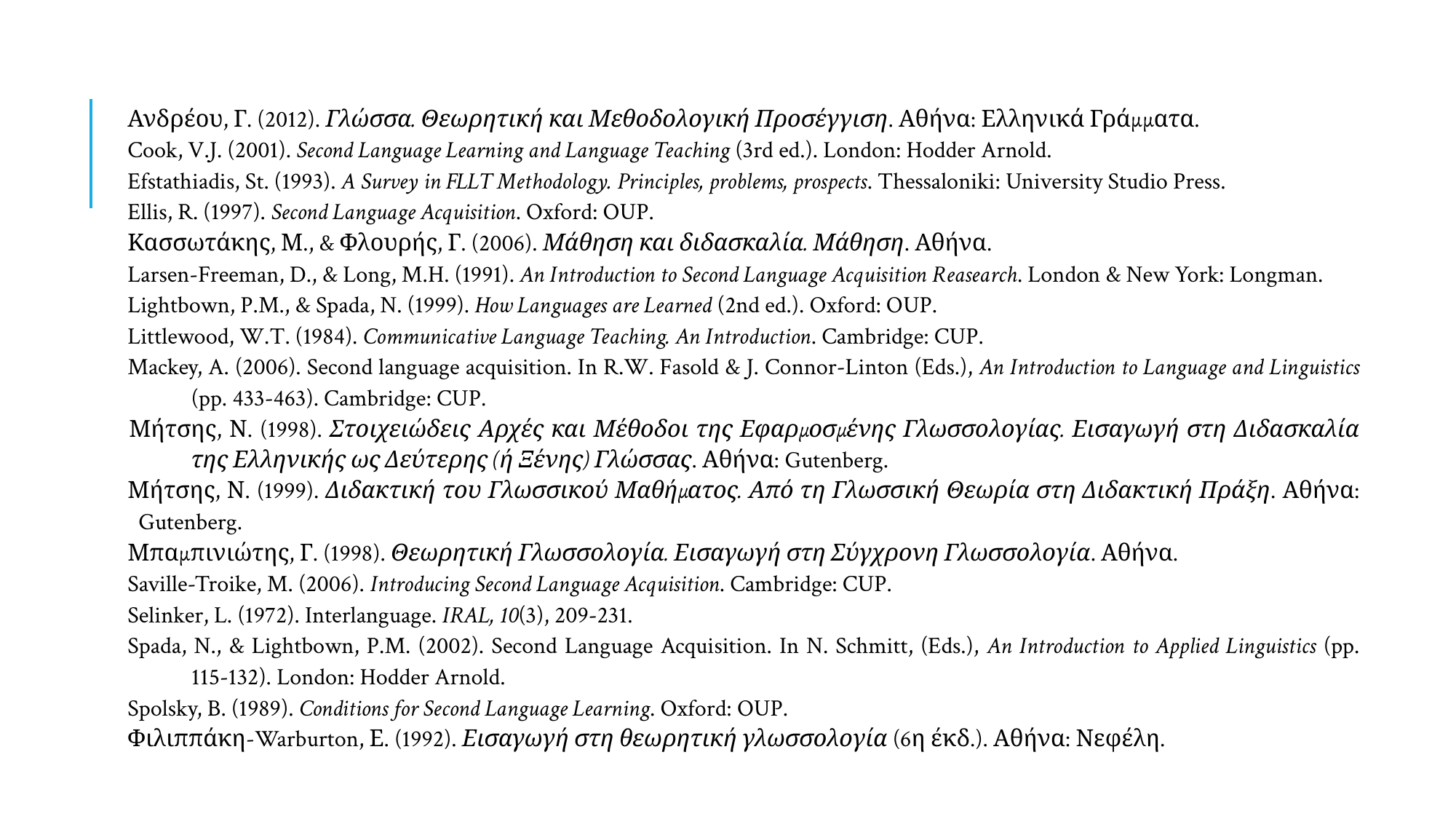

Ανδρέου, Γ. (2012). Γλώσσα. Θεωρητική και Μεθοδολογική Προσέγγιση. Αθήνα: Ελληνικά Γράμματα.
Cook, V.J. (2001). Second Language Learning and Language Teaching (3rd ed.). London: Hodder Arnold.
Efstathiadis, St. (1993). A Survey in FLLT Methodology. Principles, problems, prospects. Thessaloniki: University Studio Press.
Ellis, R. (1997). Second Language Acquisition. Oxford: OUP.
Κασσωτάκης, Μ., & Φλουρής, Γ. (2006). Μάθηση και διδασκαλία. Μάθηση. Αθήνα.
Larsen-Freeman, D., & Long, M.H. (1991). An Introduction to Second Language Acquisition Reasearch. London & New York: Longman.
Lightbown, P.M., & Spada, N. (1999). How Languages are Learned (2nd ed.). Oxford: OUP.
Littlewood, W.T. (1984). Communicative Language Teaching. An Introduction. Cambridge: CUP.
Mackey, A. (2006). Second language acquisition. In R.W. Fasold & J. Connor-Linton (Eds.), An Introduction to Language and Linguistics (pp. 433-463). Cambridge: CUP.
Μήτσης, Ν. (1998). Στοιχειώδεις Αρχές και Μέθοδοι της Εφαρμοσμένης Γλωσσολογίας. Εισαγωγή στη Διδασκαλία της Ελληνικής ως Δεύτερης (ή Ξένης) Γλώσσας. Αθήνα: Gutenberg.
Μήτσης, Ν. (1999). Διδακτική του Γλωσσικού Μαθήματος. Από τη Γλωσσική Θεωρία στη Διδακτική Πράξη. Αθήνα: Gutenberg.
Μπαμπινιώτης, Γ. (1998). Θεωρητική Γλωσσολογία. Εισαγωγή στη Σύγχρονη Γλωσσολογία. Αθήνα.
Saville-Troike, M. (2006). Introducing Second Language Acquisition. Cambridge: CUP.
Selinker, L. (1972). Interlanguage. IRAL, 10(3), 209-231.
Spada, N., & Lightbown, P.M. (2002). Second Language Acquisition. In N. Schmitt, (Eds.), An Introduction to Applied Linguistics (pp. 115-132). London: Hodder Arnold.
Spolsky, B. (1989). Conditions for Second Language Learning. Oxford: OUP.
Φιλιππάκη-Warburton, Ε. (1992). Εισαγωγή στη θεωρητική γλωσσολογία (6η έκδ.). Αθήνα: Νεφέλη.